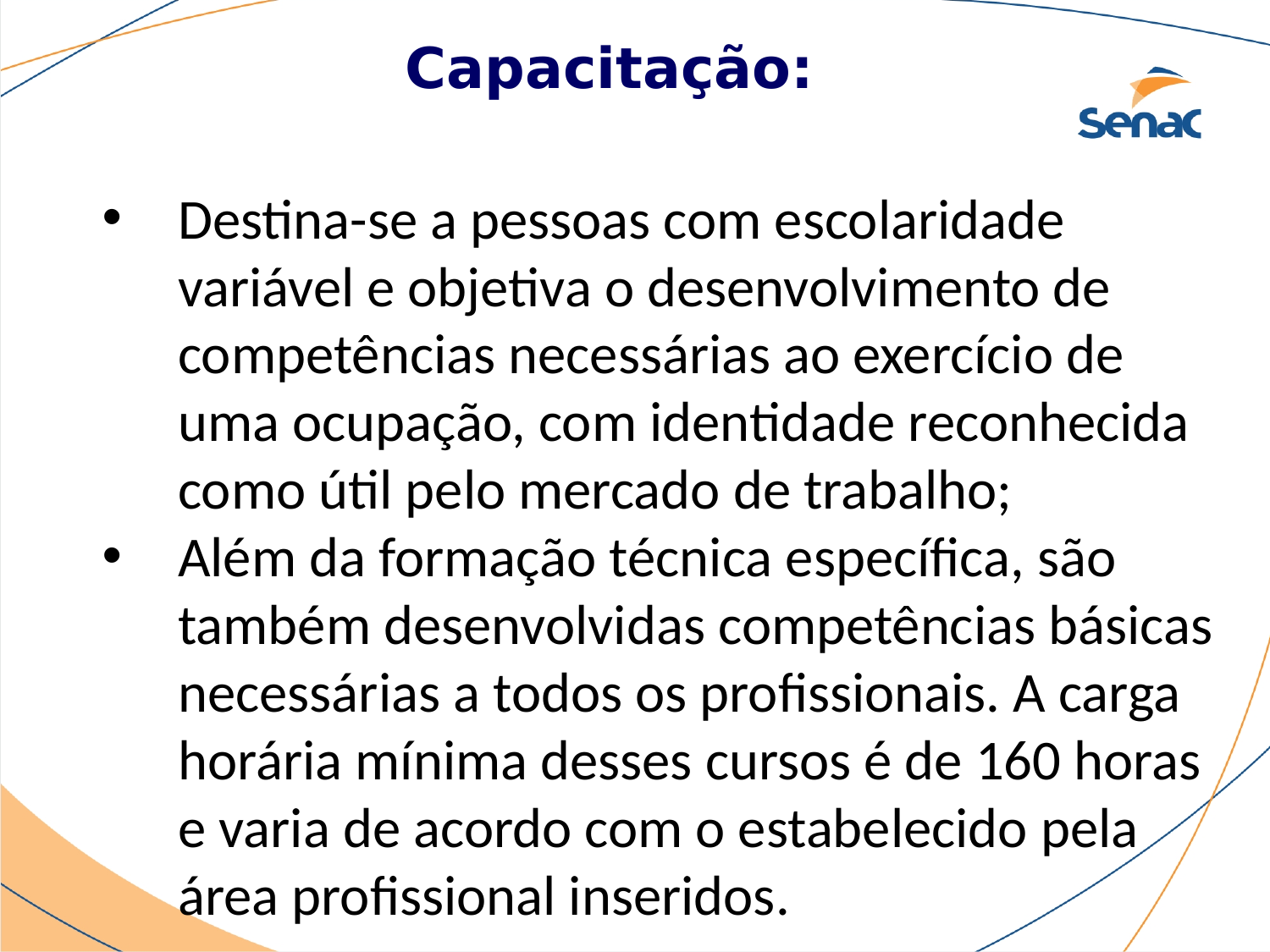

Capacitação:

Destina-se a pessoas com escolaridade variável e objetiva o desenvolvimento de competências necessárias ao exercício de uma ocupação, com identidade reconhecida como útil pelo mercado de trabalho;
Além da formação técnica específica, são também desenvolvidas competências básicas necessárias a todos os profissionais. A carga horária mínima desses cursos é de 160 horas e varia de acordo com o estabelecido pela área profissional inseridos.